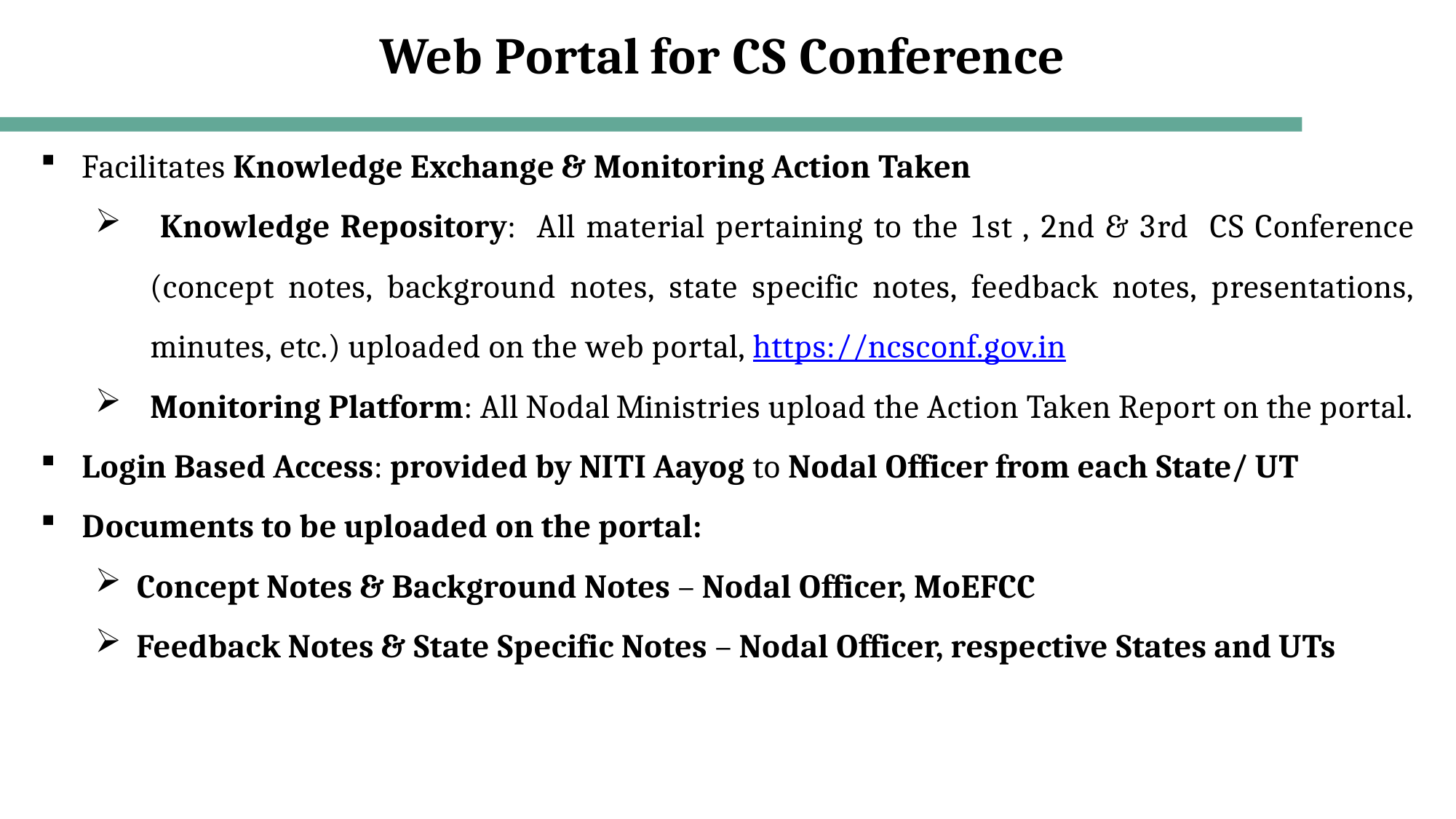

# Web Portal for CS Conference
Facilitates Knowledge Exchange & Monitoring Action Taken
 Knowledge Repository:  All material pertaining to the 1st , 2nd & 3rd  CS Conference (concept notes, background notes, state specific notes, feedback notes, presentations, minutes, etc.) uploaded on the web portal, https://ncsconf.gov.in
Monitoring Platform: All Nodal Ministries upload the Action Taken Report on the portal.
Login Based Access: provided by NITI Aayog to Nodal Officer from each State/ UT
Documents to be uploaded on the portal:
Concept Notes & Background Notes – Nodal Officer, MoEFCC
Feedback Notes & State Specific Notes – Nodal Officer, respective States and UTs